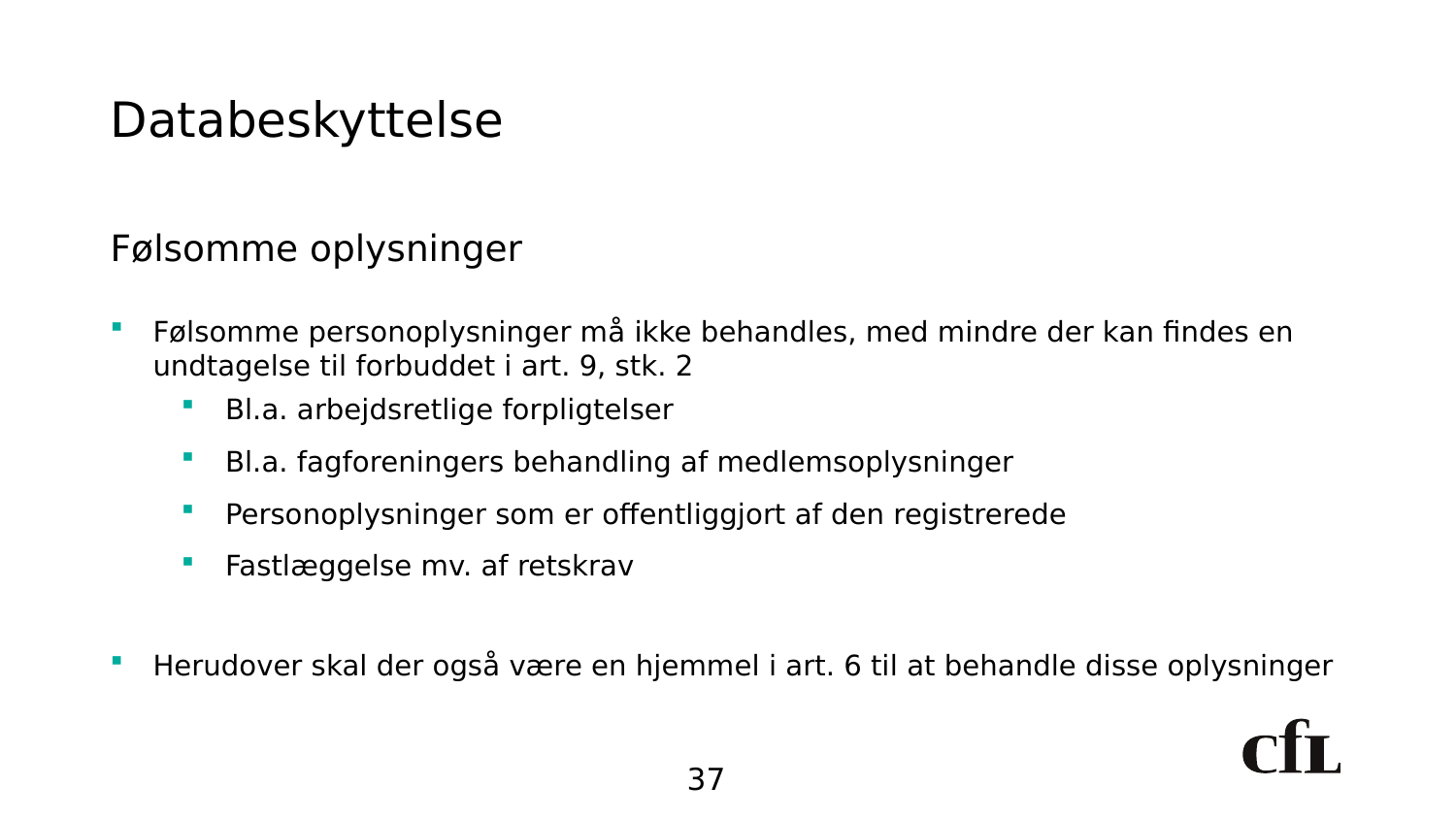

# Databeskyttelse
Følsomme oplysninger

Følsomme personoplysninger må ikke behandles, med mindre der kan findes en undtagelse til forbuddet i art. 9, stk. 2
Bl.a. arbejdsretlige forpligtelser
Bl.a. fagforeningers behandling af medlemsoplysninger
Personoplysninger som er offentliggjort af den registrerede
Fastlæggelse mv. af retskrav

Herudover skal der også være en hjemmel i art. 6 til at behandle disse oplysninger